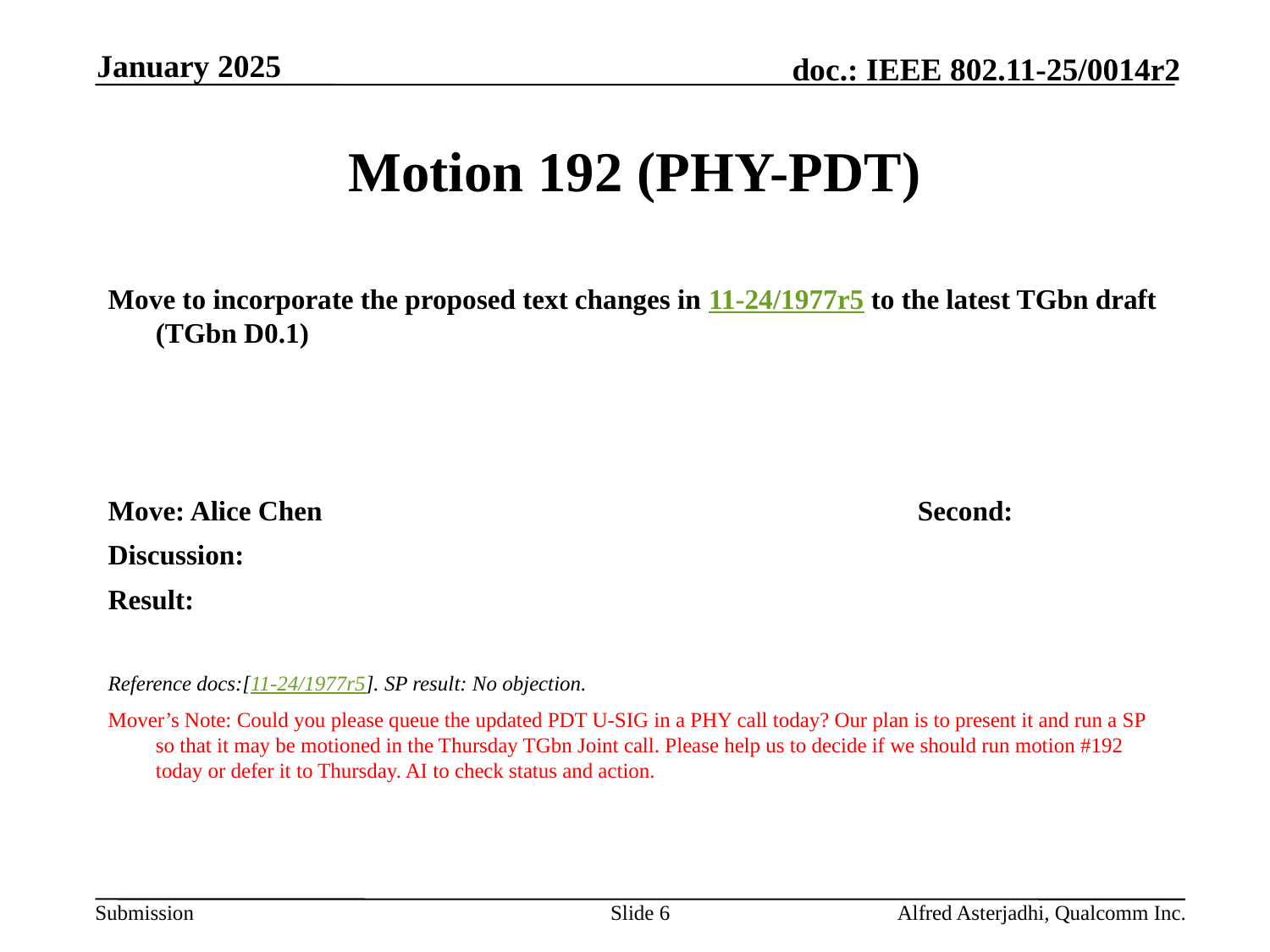

January 2025
# Motion 192 (PHY-PDT)
Move to incorporate the proposed text changes in 11-24/1977r5 to the latest TGbn draft (TGbn D0.1)

Move: Alice Chen 					Second:
Discussion:
Result:

Reference docs:[11-24/1977r5]. SP result: No objection.
Mover’s Note: Could you please queue the updated PDT U-SIG in a PHY call today? Our plan is to present it and run a SP so that it may be motioned in the Thursday TGbn Joint call. Please help us to decide if we should run motion #192 today or defer it to Thursday. AI to check status and action.

Slide 6
Alfred Asterjadhi, Qualcomm Inc.